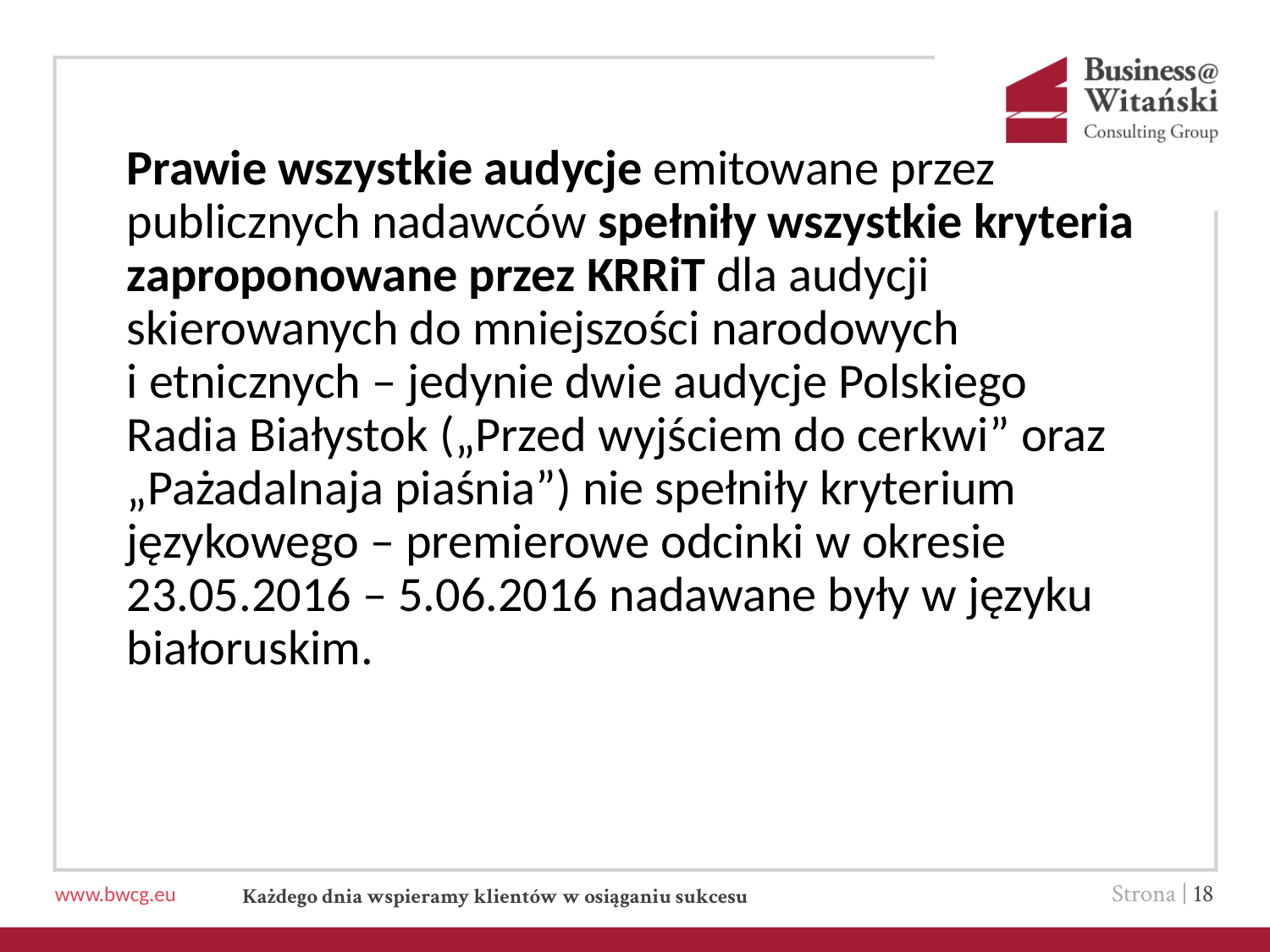

Prawie wszystkie audycje emitowane przez publicznych nadawców spełniły wszystkie kryteria zaproponowane przez KRRiT dla audycji skierowanych do mniejszości narodowych
i etnicznych – jedynie dwie audycje Polskiego Radia Białystok („Przed wyjściem do cerkwi” oraz „Pażadalnaja piaśnia”) nie spełniły kryterium językowego – premierowe odcinki w okresie 23.05.2016 – 5.06.2016 nadawane były w języku białoruskim.
Strona | 18